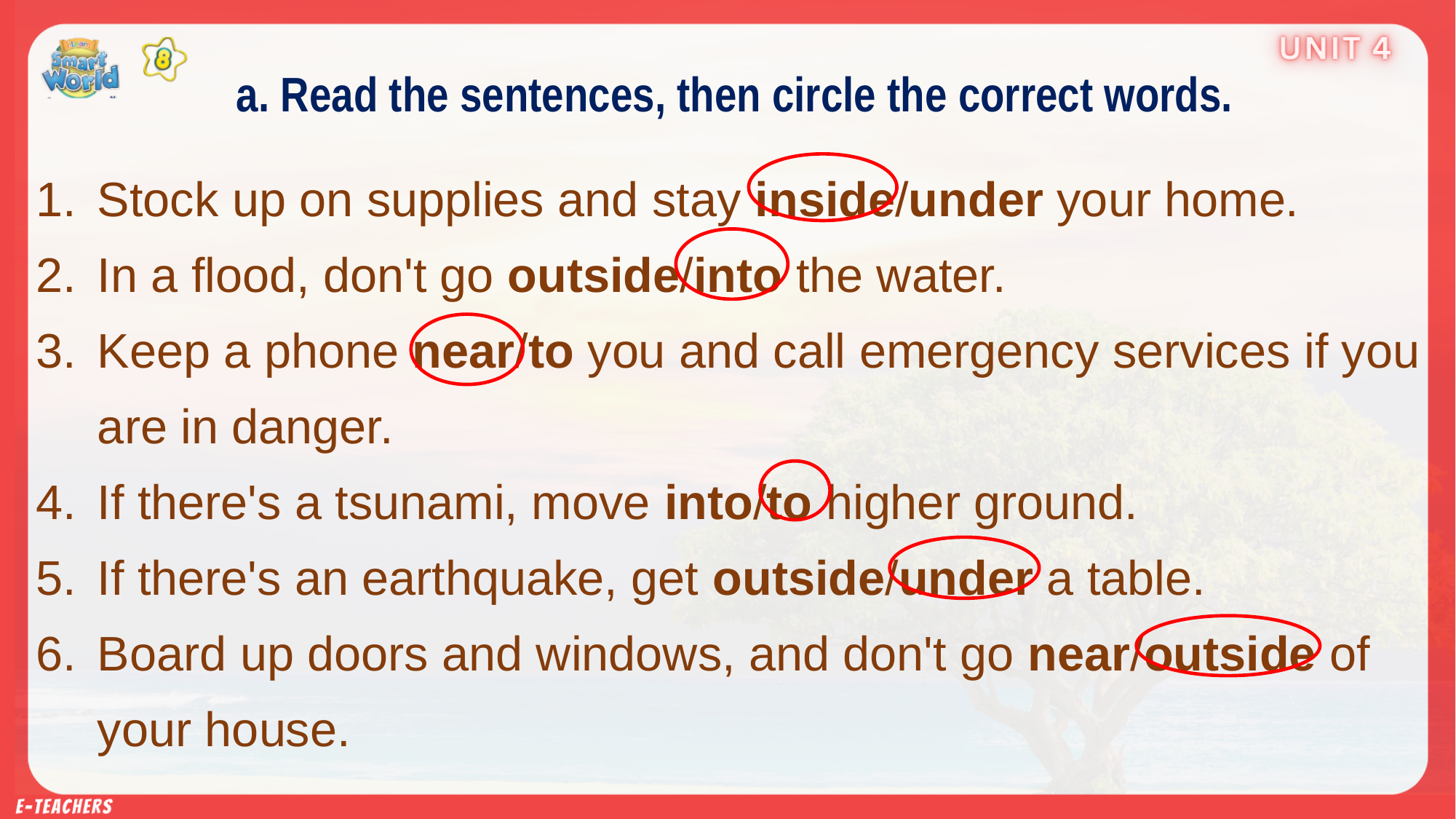

a. Read the sentences, then circle the correct words.
Stock up on supplies and stay inside/under your home.
In a flood, don't go outside/into the water.
Keep a phone near/to you and call emergency services if you are in danger.
If there's a tsunami, move into/to higher ground.
If there's an earthquake, get outside/under a table.
Board up doors and windows, and don't go near/outside of your house.